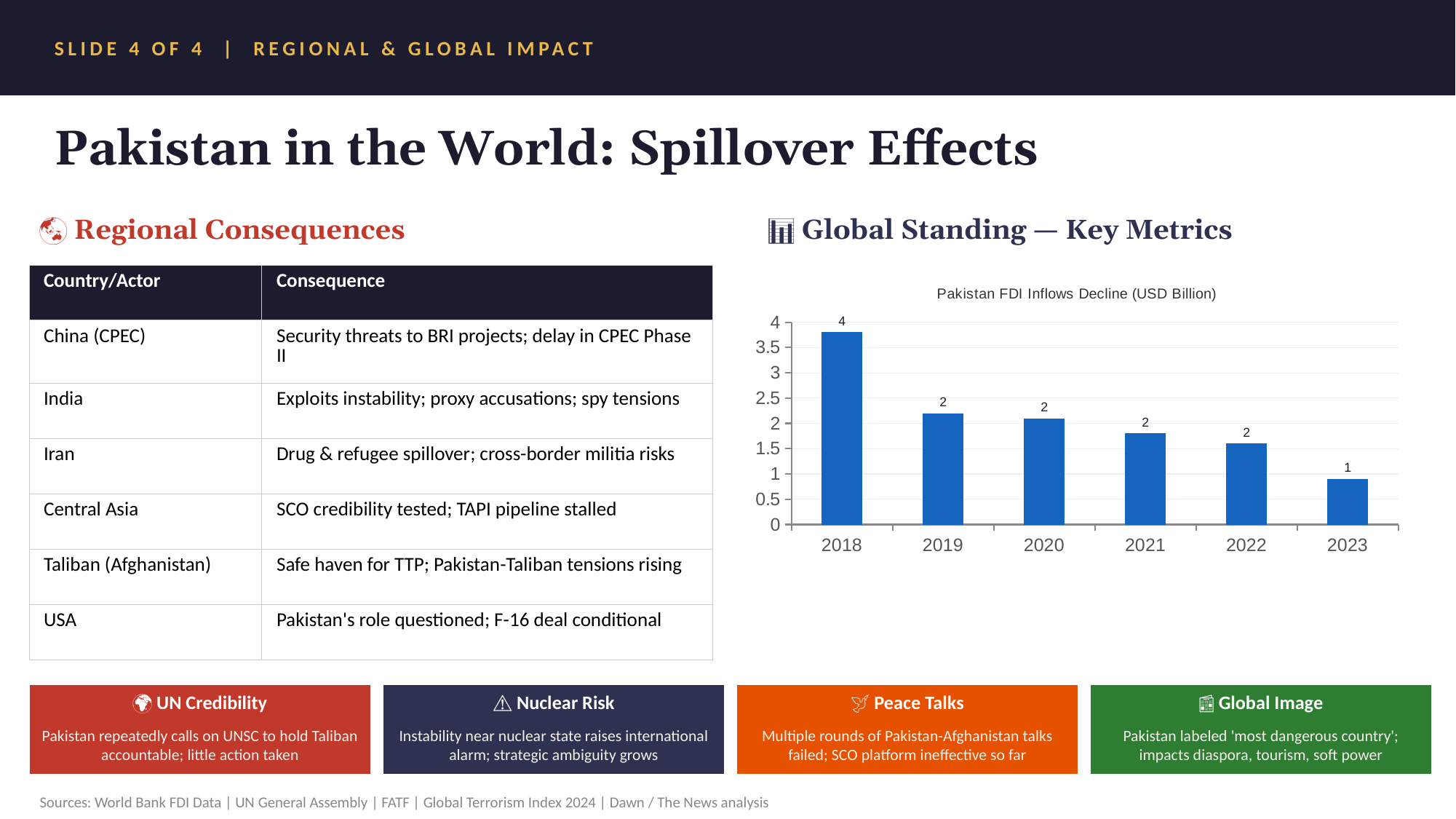

SLIDE 4 OF 4  |  REGIONAL & GLOBAL IMPACT
Pakistan in the World: Spillover Effects
🌏 Regional Consequences
📊 Global Standing — Key Metrics
| Country/Actor | Consequence |
| --- | --- |
| China (CPEC) | Security threats to BRI projects; delay in CPEC Phase II |
| India | Exploits instability; proxy accusations; spy tensions |
| Iran | Drug & refugee spillover; cross-border militia risks |
| Central Asia | SCO credibility tested; TAPI pipeline stalled |
| Taliban (Afghanistan) | Safe haven for TTP; Pakistan-Taliban tensions rising |
| USA | Pakistan's role questioned; F-16 deal conditional |

### Chart: Pakistan FDI Inflows Decline (USD Billion)

| Category | FDI Inflow (USD Billion) |
|---|---|
| 2018 | 3.8 |
| 2019 | 2.2 |
| 2020 | 2.1 |
| 2021 | 1.8 |
| 2022 | 1.6 |
| 2023 | 0.9 |
🌍 UN Credibility

⚠️ Nuclear Risk

🕊 Peace Talks

📰 Global Image
Pakistan repeatedly calls on UNSC to hold Taliban accountable; little action taken
Instability near nuclear state raises international alarm; strategic ambiguity grows
Multiple rounds of Pakistan-Afghanistan talks failed; SCO platform ineffective so far
Pakistan labeled 'most dangerous country'; impacts diaspora, tourism, soft power
Sources: World Bank FDI Data | UN General Assembly | FATF | Global Terrorism Index 2024 | Dawn / The News analysis